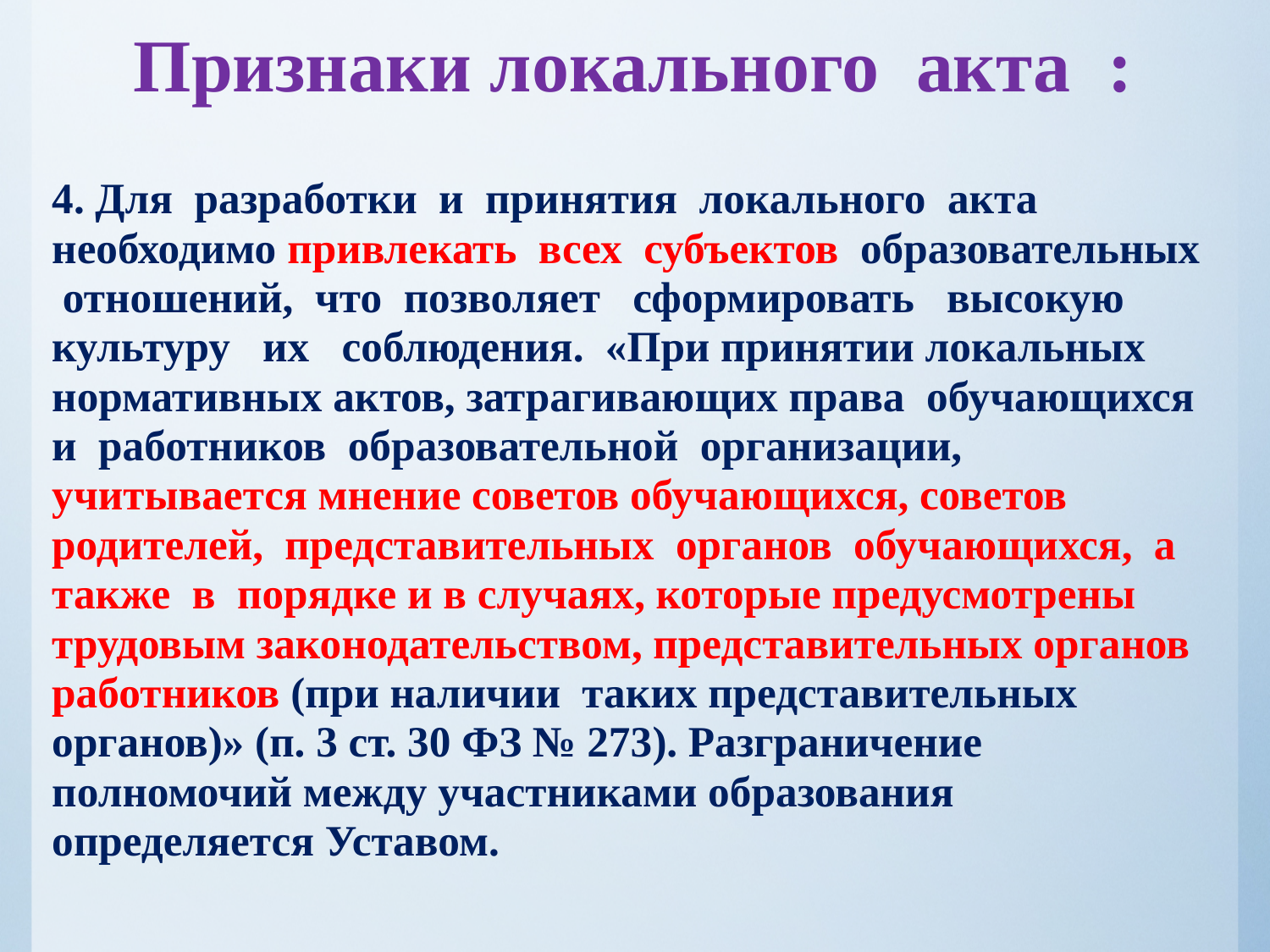

# Признаки локального  акта  :
4. Для  разработки  и  принятия  локального  акта  необходимо привлекать  всех  субъектов  образовательных   отношений,  что  позволяет   сформировать   высокую   культуру   их   соблюдения.  «При принятии локальных нормативных актов, затрагивающих права  обучающихся  и  работников  образовательной  организации, учитывается мнение советов обучающихся, советов родителей,  представительных  органов  обучающихся,  а  также  в  порядке и в случаях, которые предусмотрены трудовым законодательством, представительных органов работников (при наличии  таких представительных органов)» (п. 3 ст. 30 ФЗ № 273). Разграничение полномочий между участниками образования определяется Уставом.